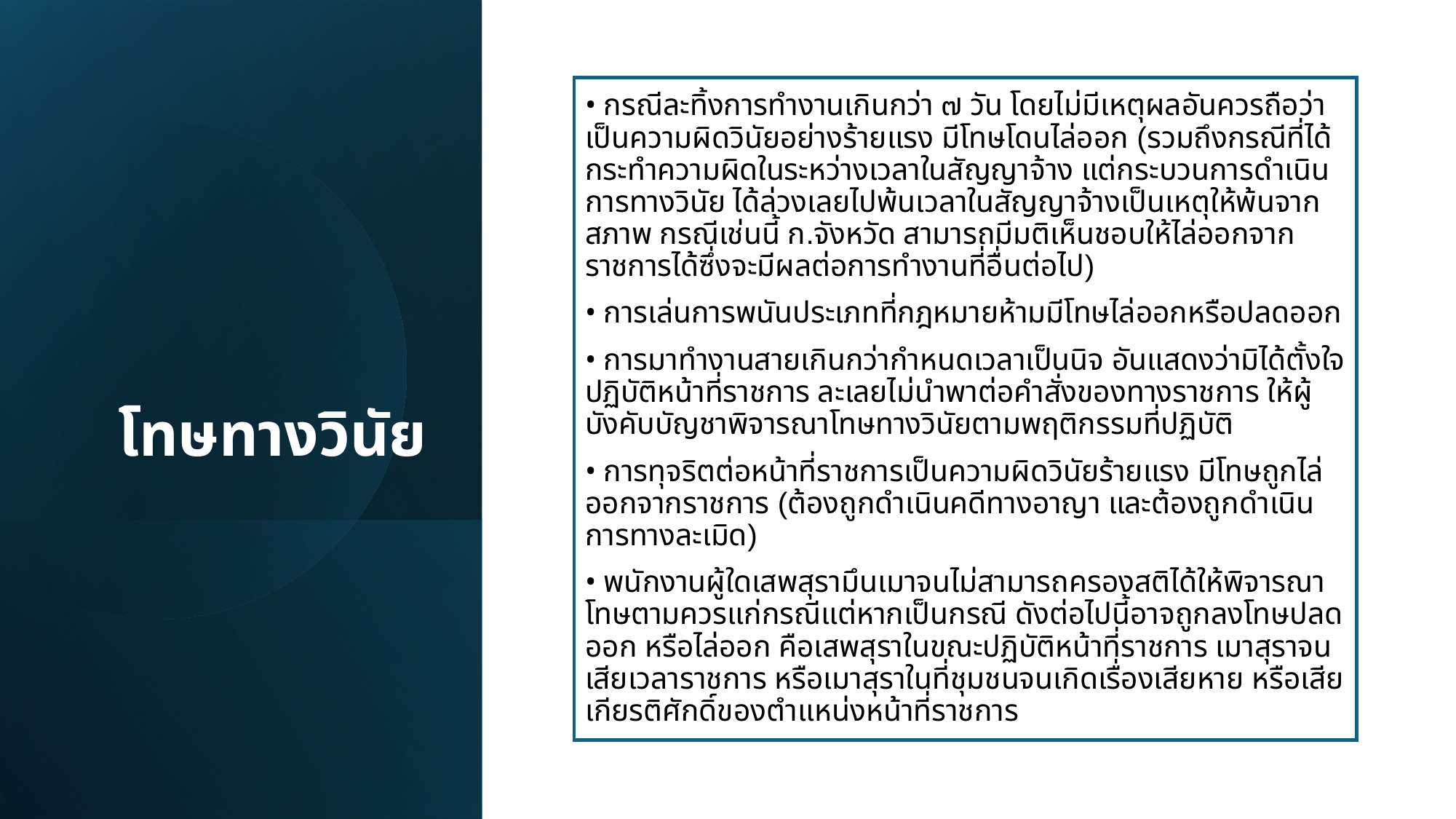

# โทษทางวินัย
• กรณีละทิ้งการทำงานเกินกว่า ๗ วัน โดยไม่มีเหตุผลอันควรถือว่าเป็นความผิดวินัยอย่างร้ายแรง มีโทษโดนไล่ออก (รวมถึงกรณีที่ได้กระทำความผิดในระหว่างเวลาในสัญญาจ้าง แต่กระบวนการดำเนินการทางวินัย ได้ล่วงเลยไปพ้นเวลาในสัญญาจ้างเป็นเหตุให้พ้นจากสภาพ กรณีเช่นนี้ ก.จังหวัด สามารถมีมติเห็นชอบให้ไล่ออกจากราชการได้ซึ่งจะมีผลต่อการทำงานที่อื่นต่อไป)
• การเล่นการพนันประเภทที่กฎหมายห้ามมีโทษไล่ออกหรือปลดออก
• การมาทำงานสายเกินกว่ากำหนดเวลาเป็นนิจ อันแสดงว่ามิได้ตั้งใจปฏิบัติหน้าที่ราชการ ละเลยไม่นำพาต่อคำสั่งของทางราชการ ให้ผู้บังคับบัญชาพิจารณาโทษทางวินัยตามพฤติกรรมที่ปฏิบัติ
• การทุจริตต่อหน้าที่ราชการเป็นความผิดวินัยร้ายแรง มีโทษถูกไล่ออกจากราชการ (ต้องถูกดำเนินคดีทางอาญา และต้องถูกดำเนินการทางละเมิด)
• พนักงานผู้ใดเสพสุรามึนเมาจนไม่สามารถครองสติได้ให้พิจารณาโทษตามควรแก่กรณีแต่หากเป็นกรณี ดังต่อไปนี้อาจถูกลงโทษปลดออก หรือไล่ออก คือเสพสุราในขณะปฏิบัติหน้าที่ราชการ เมาสุราจน เสียเวลาราชการ หรือเมาสุราในที่ชุมชนจนเกิดเรื่องเสียหาย หรือเสียเกียรติศักดิ์ของตำแหน่งหน้าที่ราชการ